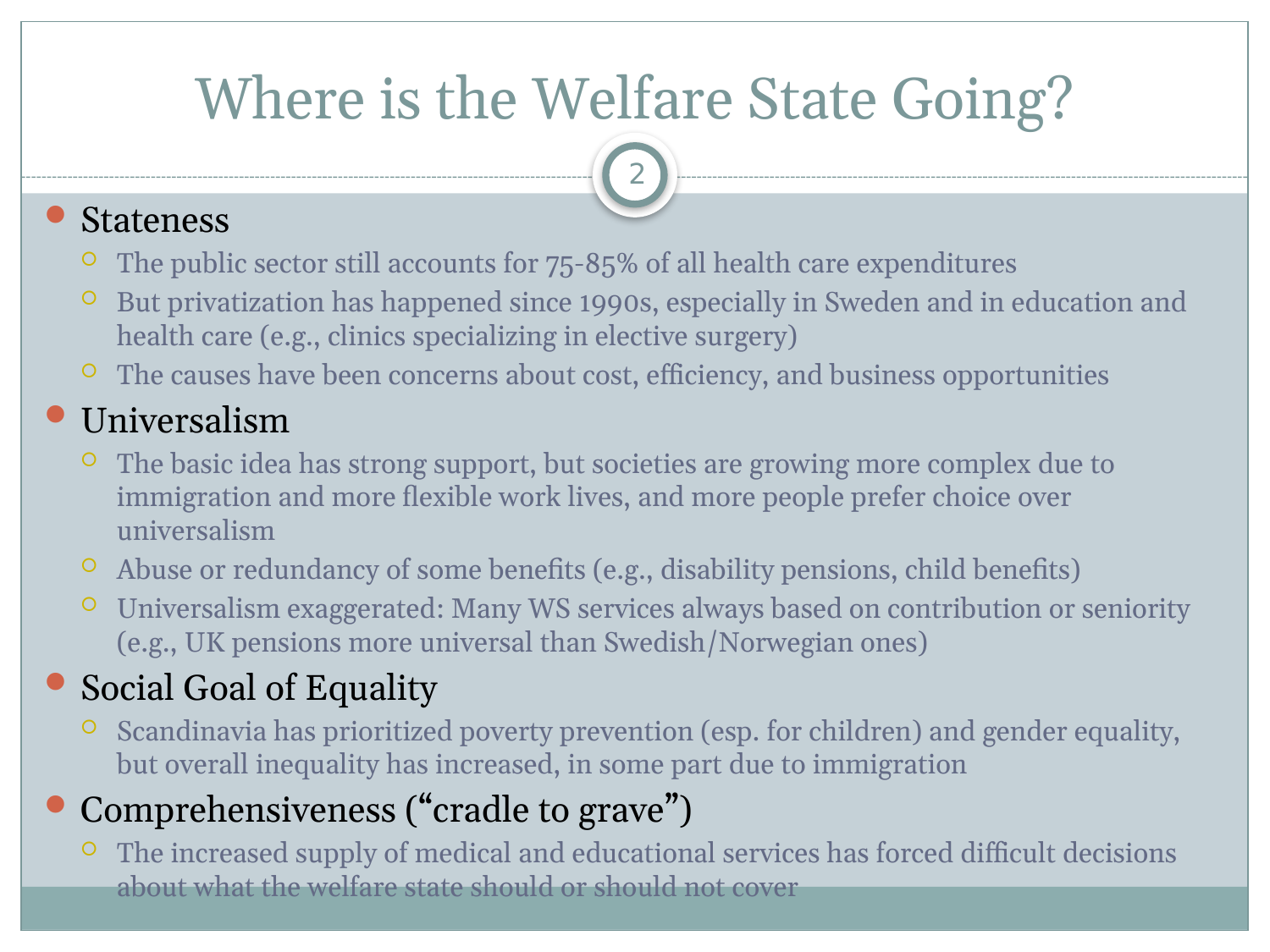

# Where is the Welfare State Going?
2
Stateness
The public sector still accounts for 75-85% of all health care expenditures
But privatization has happened since 1990s, especially in Sweden and in education and health care (e.g., clinics specializing in elective surgery)
The causes have been concerns about cost, efficiency, and business opportunities
Universalism
The basic idea has strong support, but societies are growing more complex due to immigration and more flexible work lives, and more people prefer choice over universalism
Abuse or redundancy of some benefits (e.g., disability pensions, child benefits)
Universalism exaggerated: Many WS services always based on contribution or seniority (e.g., UK pensions more universal than Swedish/Norwegian ones)
Social Goal of Equality
Scandinavia has prioritized poverty prevention (esp. for children) and gender equality, but overall inequality has increased, in some part due to immigration
Comprehensiveness (“cradle to grave”)
The increased supply of medical and educational services has forced difficult decisions about what the welfare state should or should not cover